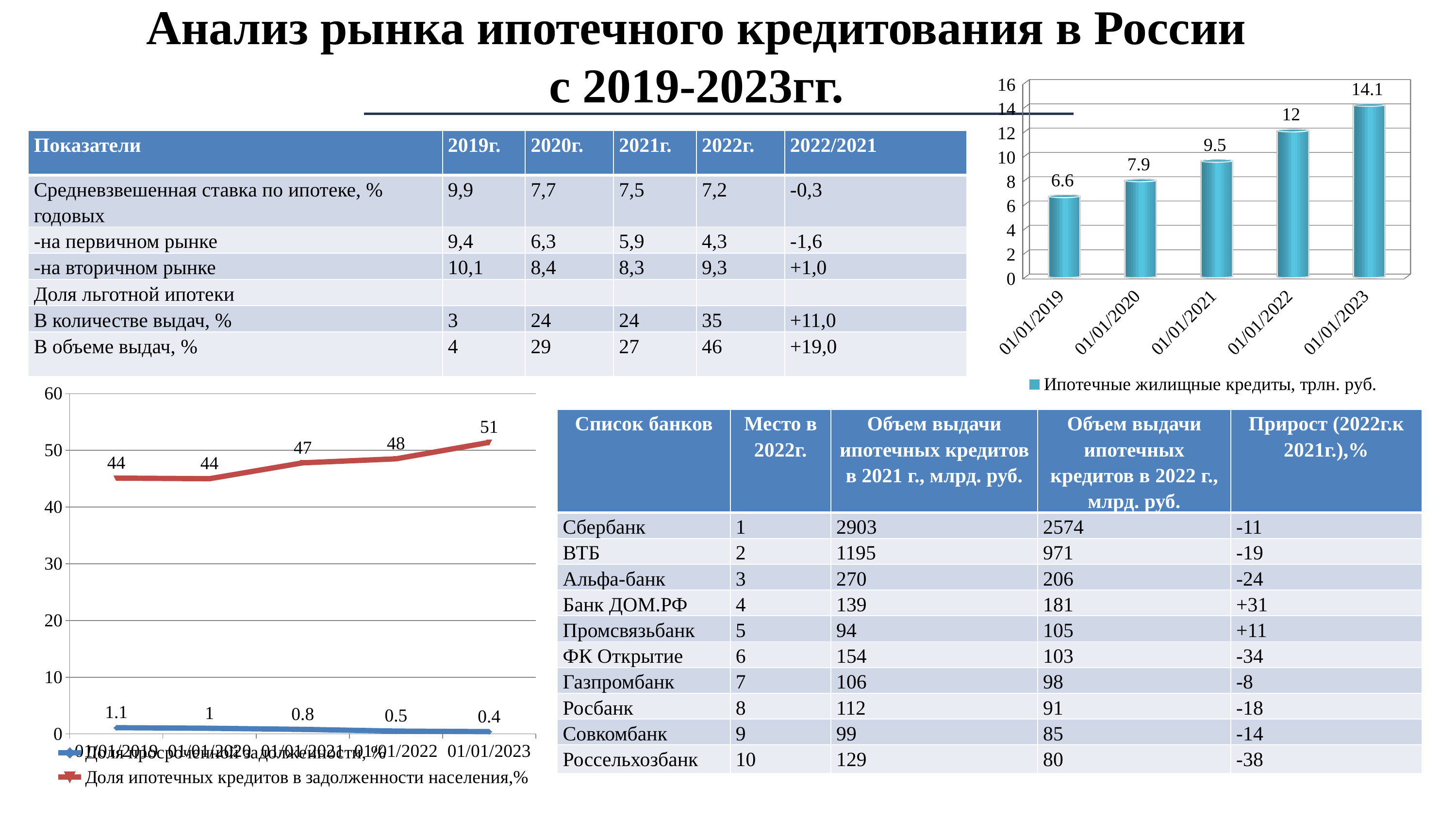

# Анализ рынка ипотечного кредитования в России с 2019-2023гг.

[unsupported chart]

| Показатели | 2019г. | 2020г. | 2021г. | 2022г. | 2022/2021 |
| --- | --- | --- | --- | --- | --- |
| Средневзвешенная ставка по ипотеке, % годовых | 9,9 | 7,7 | 7,5 | 7,2 | -0,3 |
| -на первичном рынке | 9,4 | 6,3 | 5,9 | 4,3 | -1,6 |
| -на вторичном рынке | 10,1 | 8,4 | 8,3 | 9,3 | +1,0 |
| Доля льготной ипотеки |  |  |  |  |  |
| В количестве выдач, % | 3 | 24 | 24 | 35 | +11,0 |
| В объеме выдач, % | 4 | 29 | 27 | 46 | +19,0 |

### Chart

| Category | Доля просроченной задолженности, % | Доля ипотечных кредитов в задолженности населения,% |
|---|---|---|
| 43466 | 1.1 | 44.0 |
| 43831 | 1.0 | 44.0 |
| 44197 | 0.8 | 47.0 |
| 44562 | 0.5 | 48.0 |
| 44927 | 0.4 | 51.0 |
| Список банков | Место в 2022г. | Объем выдачи ипотечных кредитов в 2021 г., млрд. руб. | Объем выдачи ипотечных кредитов в 2022 г., млрд. руб. | Прирост (2022г.к 2021г.),% |
| --- | --- | --- | --- | --- |
| Сбербанк | 1 | 2903 | 2574 | -11 |
| ВТБ | 2 | 1195 | 971 | -19 |
| Альфа-банк | 3 | 270 | 206 | -24 |
| Банк ДОМ.РФ | 4 | 139 | 181 | +31 |
| Промсвязьбанк | 5 | 94 | 105 | +11 |
| ФК Открытие | 6 | 154 | 103 | -34 |
| Газпромбанк | 7 | 106 | 98 | -8 |
| Росбанк | 8 | 112 | 91 | -18 |
| Совкомбанк | 9 | 99 | 85 | -14 |
| Россельхозбанк | 10 | 129 | 80 | -38 |